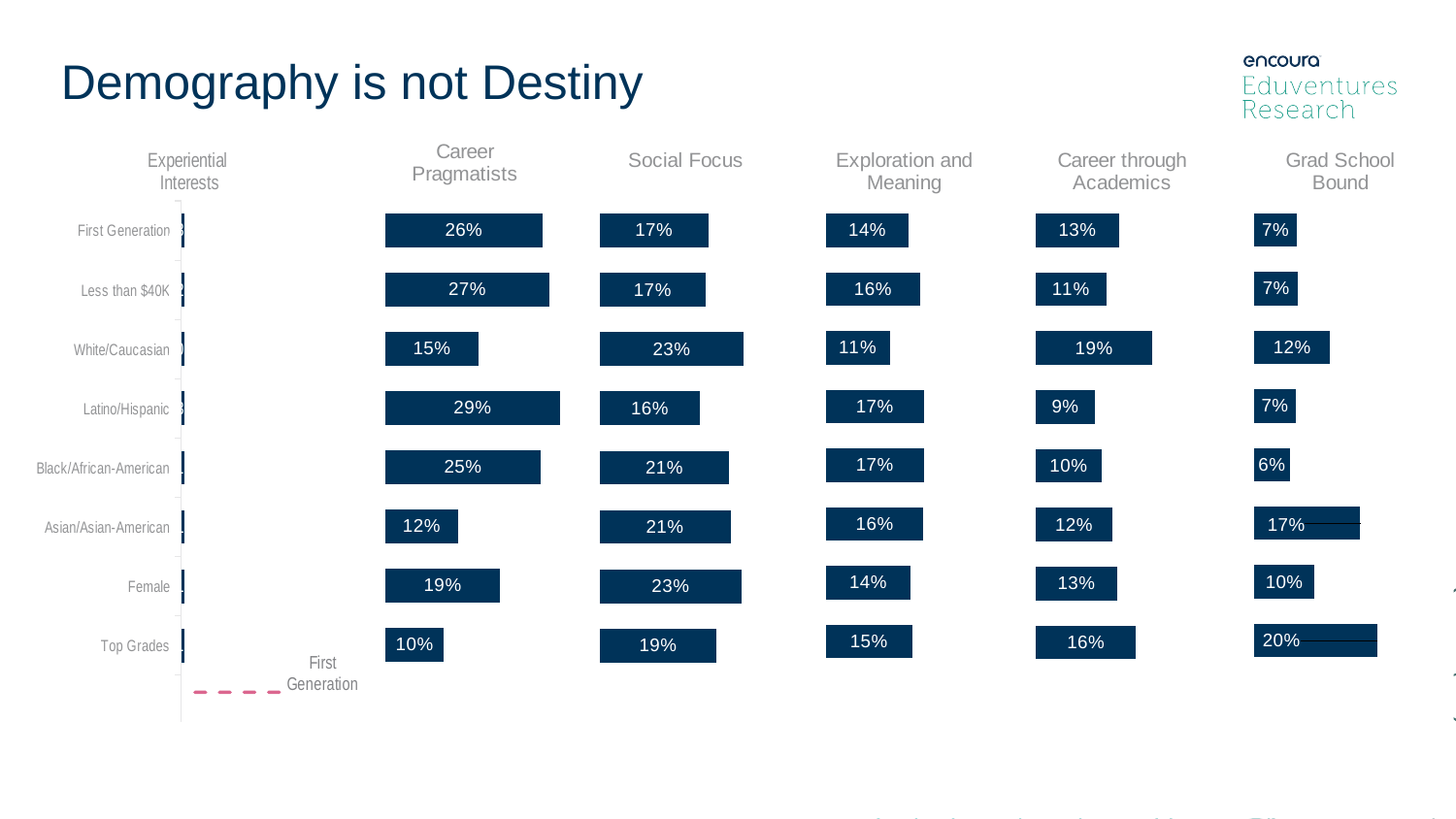

Demography is not Destiny

### Chart: Experiential
Interests

| Category | Experiential Interests | All |
|---|---|---|
| Top Grades | 0.2132069884513 | 1.0 |
| Female | 0.21385557941039998 | 2.0 |
| Asian/Asian-American | 0.21471363527440002 | 3.0 |
| Black/African-American | 0.21075604053 | 4.0 |
| Latino/Hispanic | 0.2261103633917 | 5.0 |
| White/Caucasian | 0.1997074158821 | 6.0 |
| Less than $40K | 0.2191235059761 | 7.0 |
| First Generation | 0.2253098188751 | 8.0 |

### Chart: Career Pragmatists

| Category | Career Pragmatists | All |
|---|---|---|
| Top Grades | 0.09535090316849 | 1.0 |
| Female | 0.18783054930089998 | 2.0 |
| Asian/Asian-American | 0.1183800623053 | 3.0 |
| Black/African-American | 0.25393608729539996 | 4.0 |
| Latino/Hispanic | 0.2862718707941 | 5.0 |
| White/Caucasian | 0.1527439138752 | 6.0 |
| Less than $40K | 0.2685258964143 | 7.0 |
| First Generation | 0.2573879885605 | 8.0 |

### Chart: Social Focus

| Category | Social Focus | All |
|---|---|---|
| Top Grades | 0.18803671898129998 | 1.0 |
| Female | 0.2280986542389 | 2.0 |
| Asian/Asian-American | 0.2101605559549 | 3.0 |
| Black/African-American | 0.2079501169135 | 4.0 |
| Latino/Hispanic | 0.16110363391660001 | 5.0 |
| White/Caucasian | 0.23162909336430001 | 6.0 |
| Less than $40K | 0.1699601593626 | 7.0 |
| First Generation | 0.1749285033365 | 8.0 |

### Chart: Exploration and Meaning

| Category | Exploration and Meaning | All |
|---|---|---|
| Top Grades | 0.1452472608824 | 1.0 |
| Female | 0.1428234801278 | 2.0 |
| Asian/Asian-American | 0.1639108554996 | 3.0 |
| Black/African-American | 0.1652377240842 | 4.0 |
| Latino/Hispanic | 0.1650067294751 | 5.0 |
| White/Caucasian | 0.10709328932069999 | 6.0 |
| Less than $40K | 0.1588844621514 | 7.0 |
| First Generation | 0.1397044804576 | 8.0 |

### Chart: Career through Academics

| Category | Career through Academics | All |
|---|---|---|
| Top Grades | 0.1607936037903 | 1.0 |
| Female | 0.1304131538985 | 2.0 |
| Asian/Asian-American | 0.1224538701174 | 3.0 |
| Black/African-American | 0.1049103663289 | 4.0 |
| Latino/Hispanic | 0.09434724091521 | 5.0 |
| White/Caucasian | 0.1865786413594 | 6.0 |
| Less than $40K | 0.1129083665339 | 7.0 |
| First Generation | 0.1336034318398 | 8.0 |

### Chart: Grad School Bound

| Category | Grad School Bound | All |
|---|---|---|
| Top Grades | 0.1973645247261 | 1.0 |
| Female | 0.09697858302350999 | 2.0 |
| Asian/Asian-American | 0.1703810208483 | 3.0 |
| Black/African-American | 0.05720966484801 | 4.0 |
| Latino/Hispanic | 0.06716016150739999 | 5.0 |
| White/Caucasian | 0.12224764619829999 | 6.0 |
| Less than $40K | 0.07059760956175 | 7.0 |
| First Generation | 0.06906577693041 | 8.0 |
10